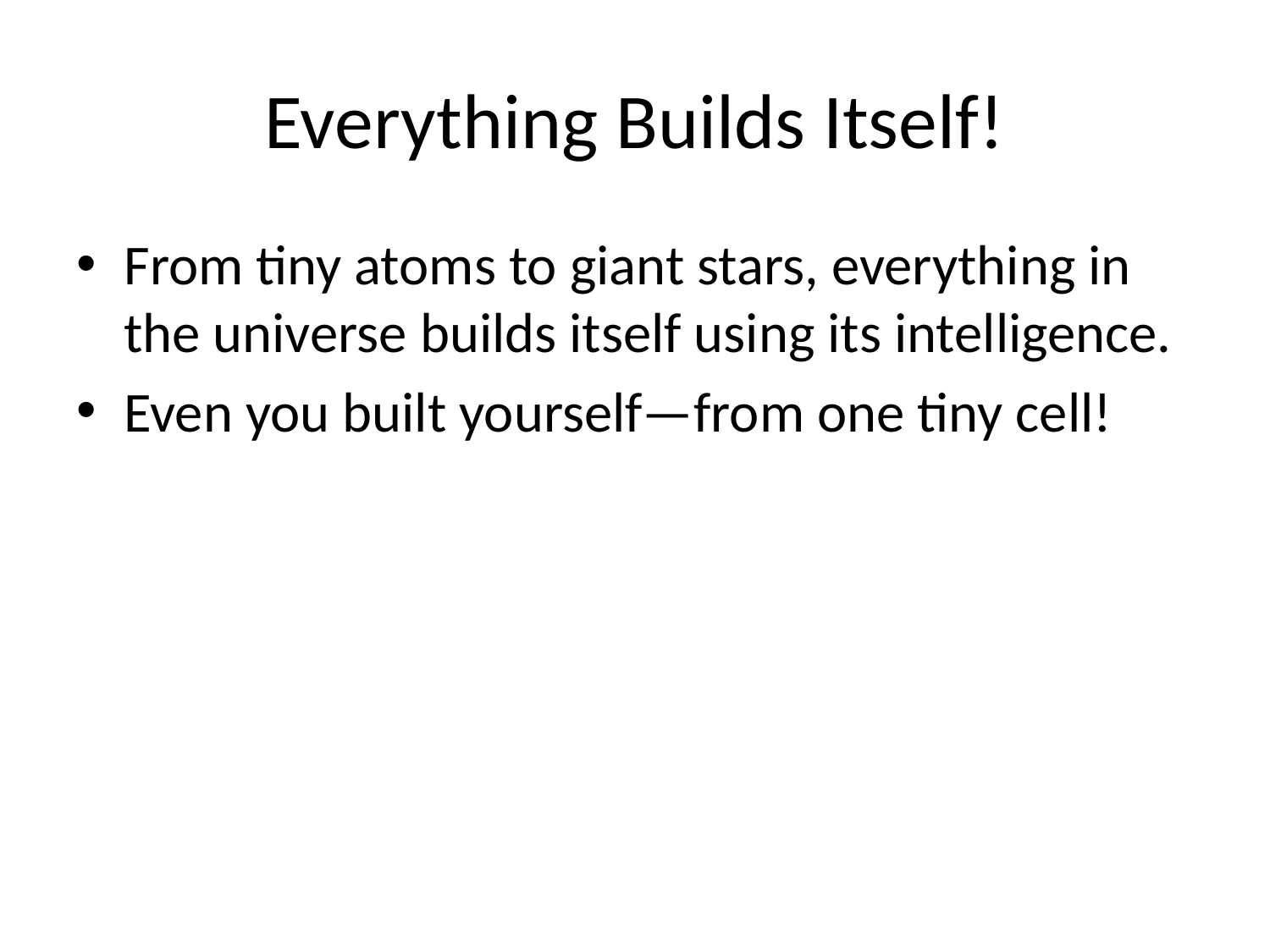

# Everything Builds Itself!
From tiny atoms to giant stars, everything in the universe builds itself using its intelligence.
Even you built yourself—from one tiny cell!